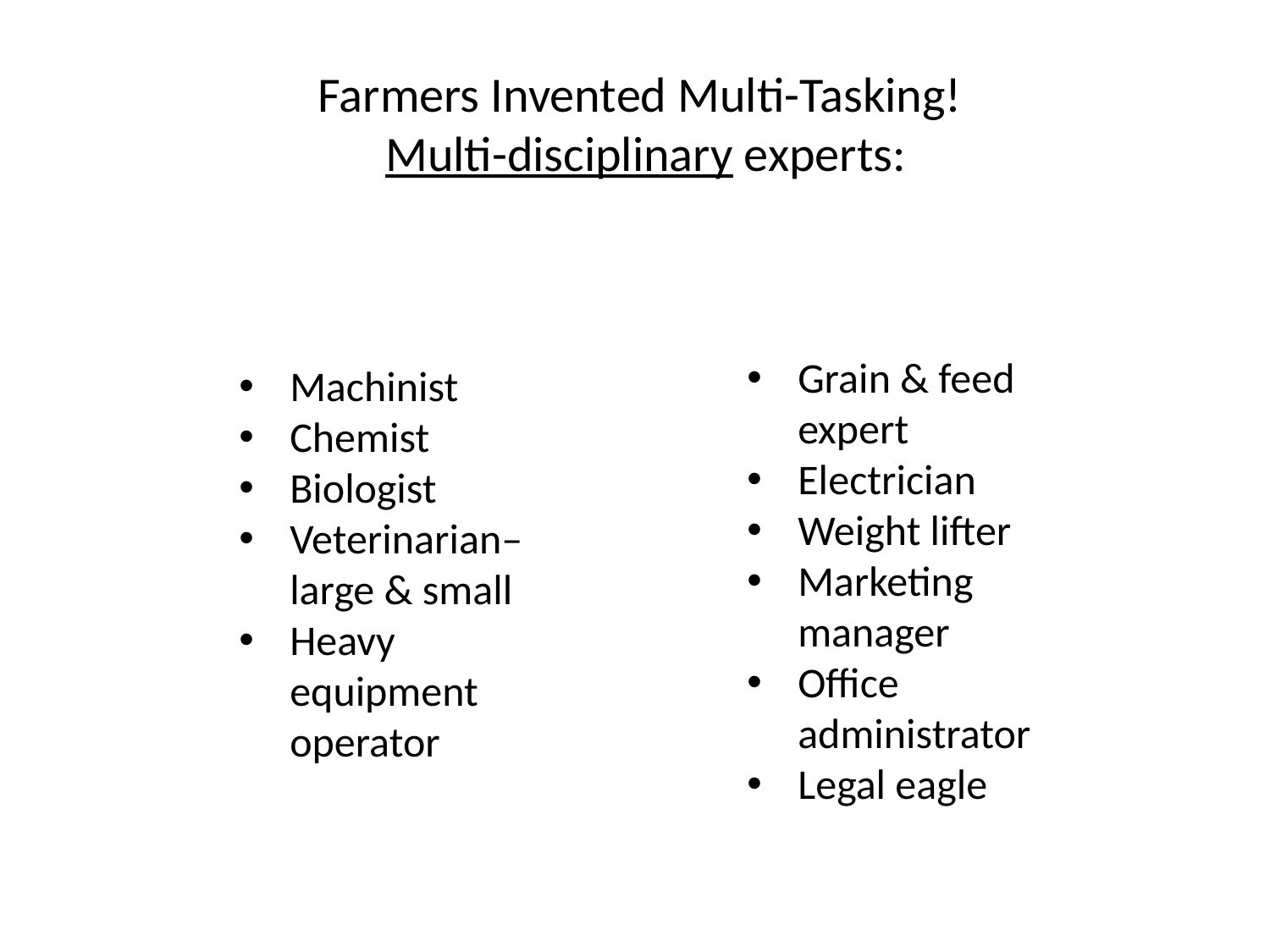

# Farmers Invented Multi-Tasking! Multi-disciplinary experts:

Grain & feed expert
Electrician
Weight lifter
Marketing manager
Office administrator
Legal eagle

Machinist
Chemist
Biologist
Veterinarian– large & small
Heavy equipment operator